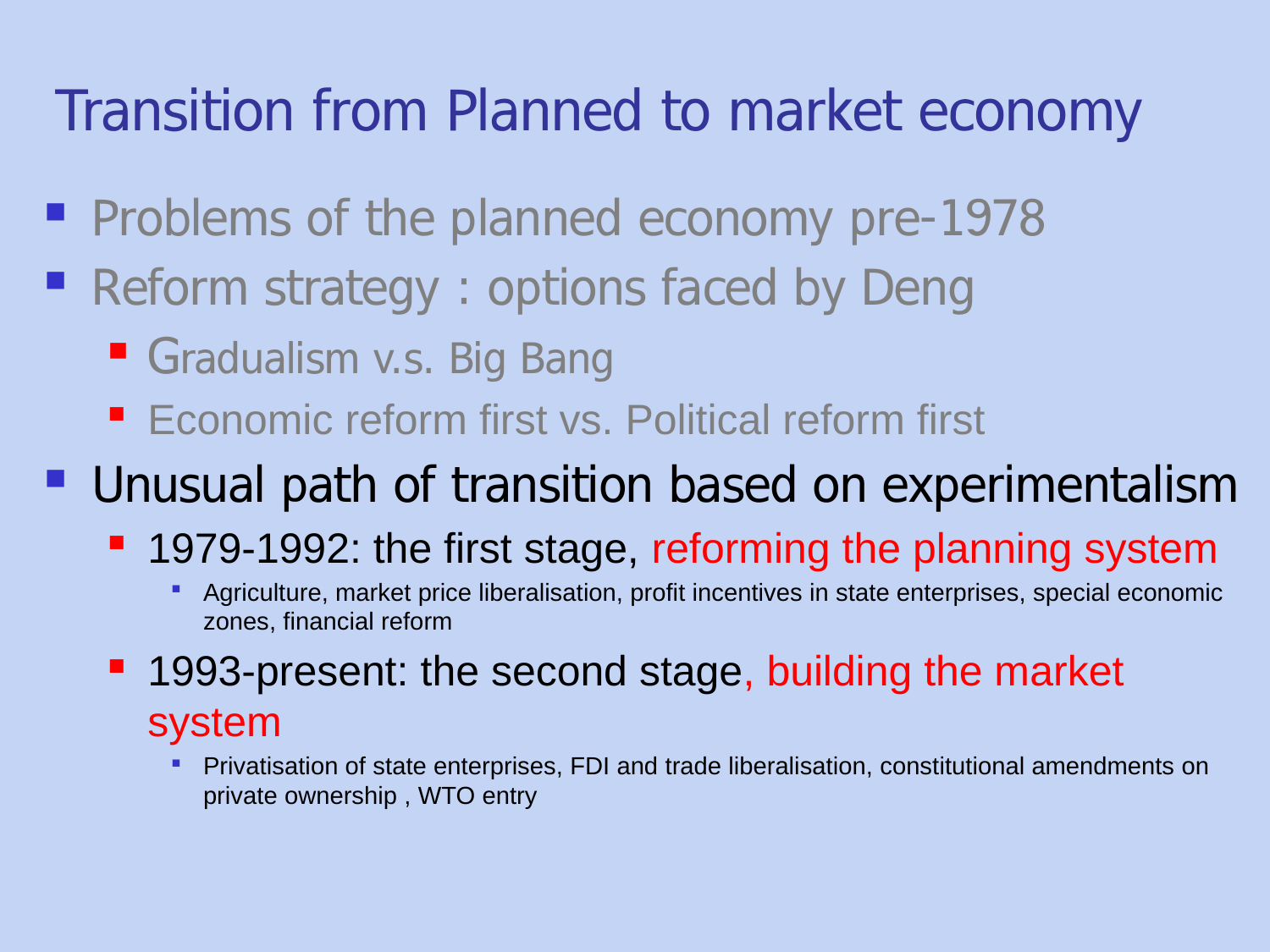

# Transition from Planned to market economy
Problems of the planned economy pre-1978
Reform strategy : options faced by Deng
Gradualism v.s. Big Bang
Economic reform first vs. Political reform first
Unusual path of transition based on experimentalism
1979-1992: the first stage, reforming the planning system
Agriculture, market price liberalisation, profit incentives in state enterprises, special economic zones, financial reform
1993-present: the second stage, building the market system
Privatisation of state enterprises, FDI and trade liberalisation, constitutional amendments on private ownership , WTO entry